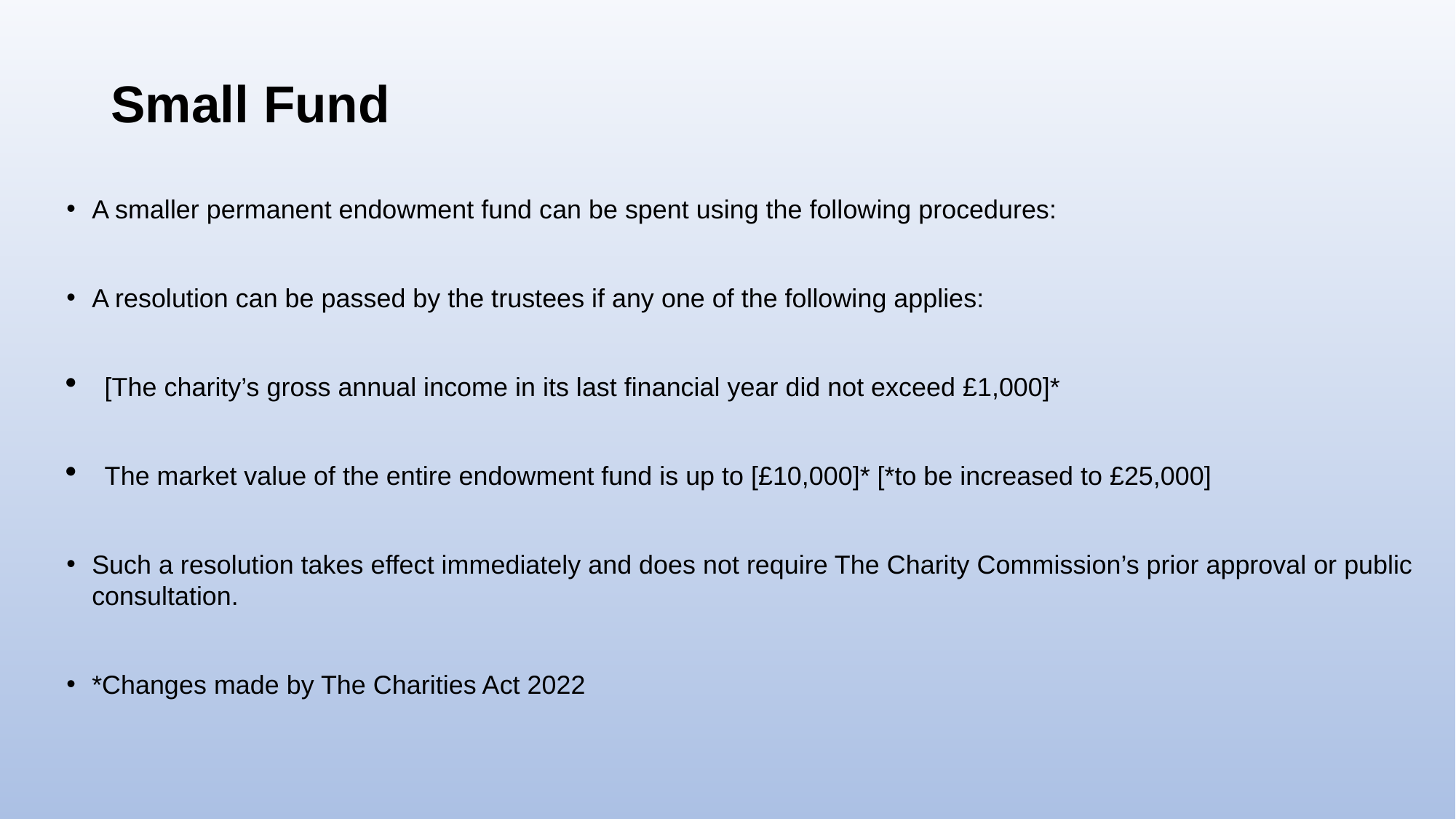

# Small Fund

A smaller permanent endowment fund can be spent using the following procedures:

A resolution can be passed by the trustees if any one of the following applies:

[The charity’s gross annual income in its last financial year did not exceed £1,000]*

The market value of the entire endowment fund is up to [£10,000]* [*to be increased to £25,000]

Such a resolution takes effect immediately and does not require The Charity Commission’s prior approval or public consultation.

*Changes made by The Charities Act 2022